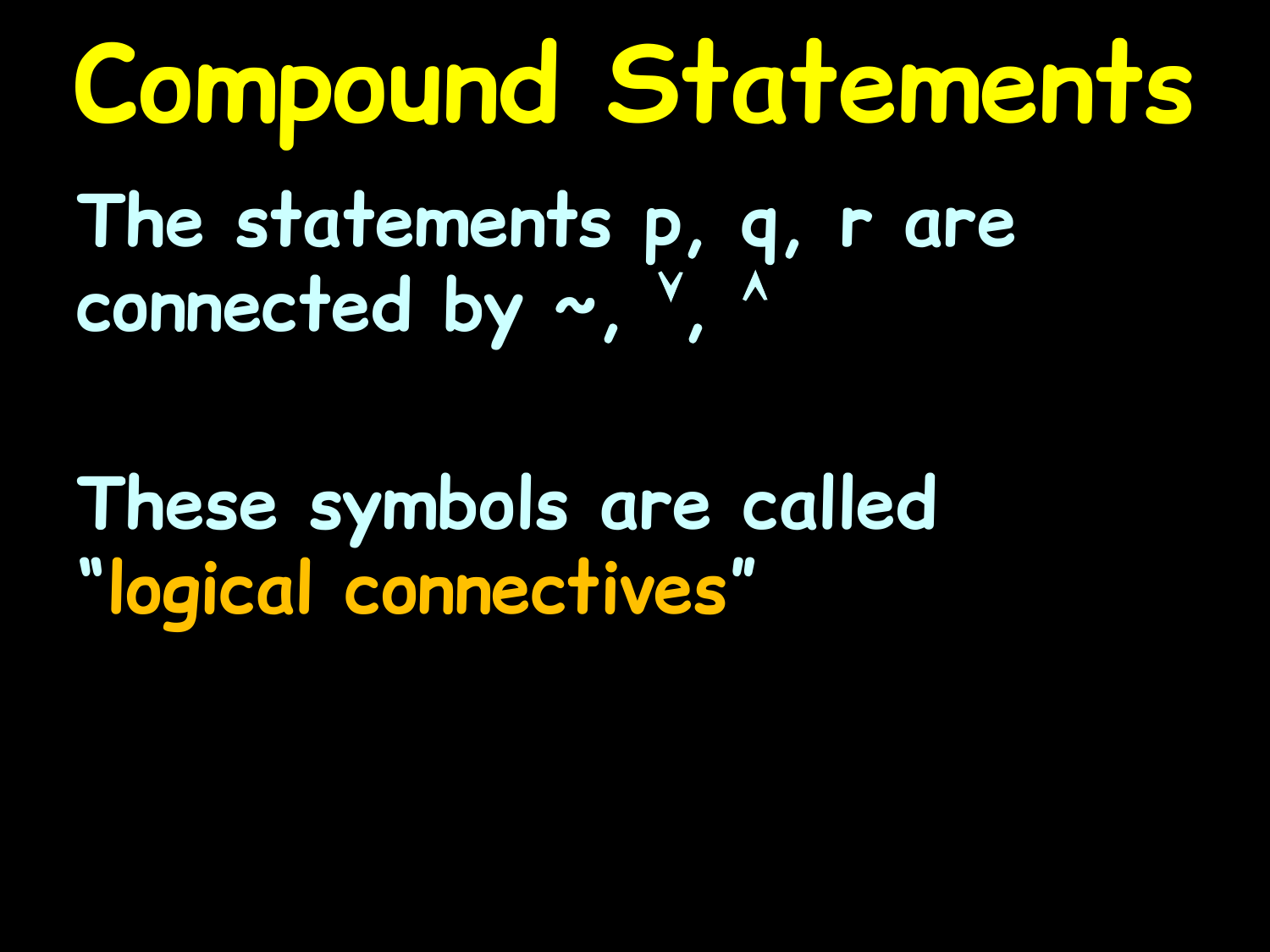

# Compound Statements
The statements p, q, r are connected by ~, ∨, ∧

These symbols are called “logical connectives”